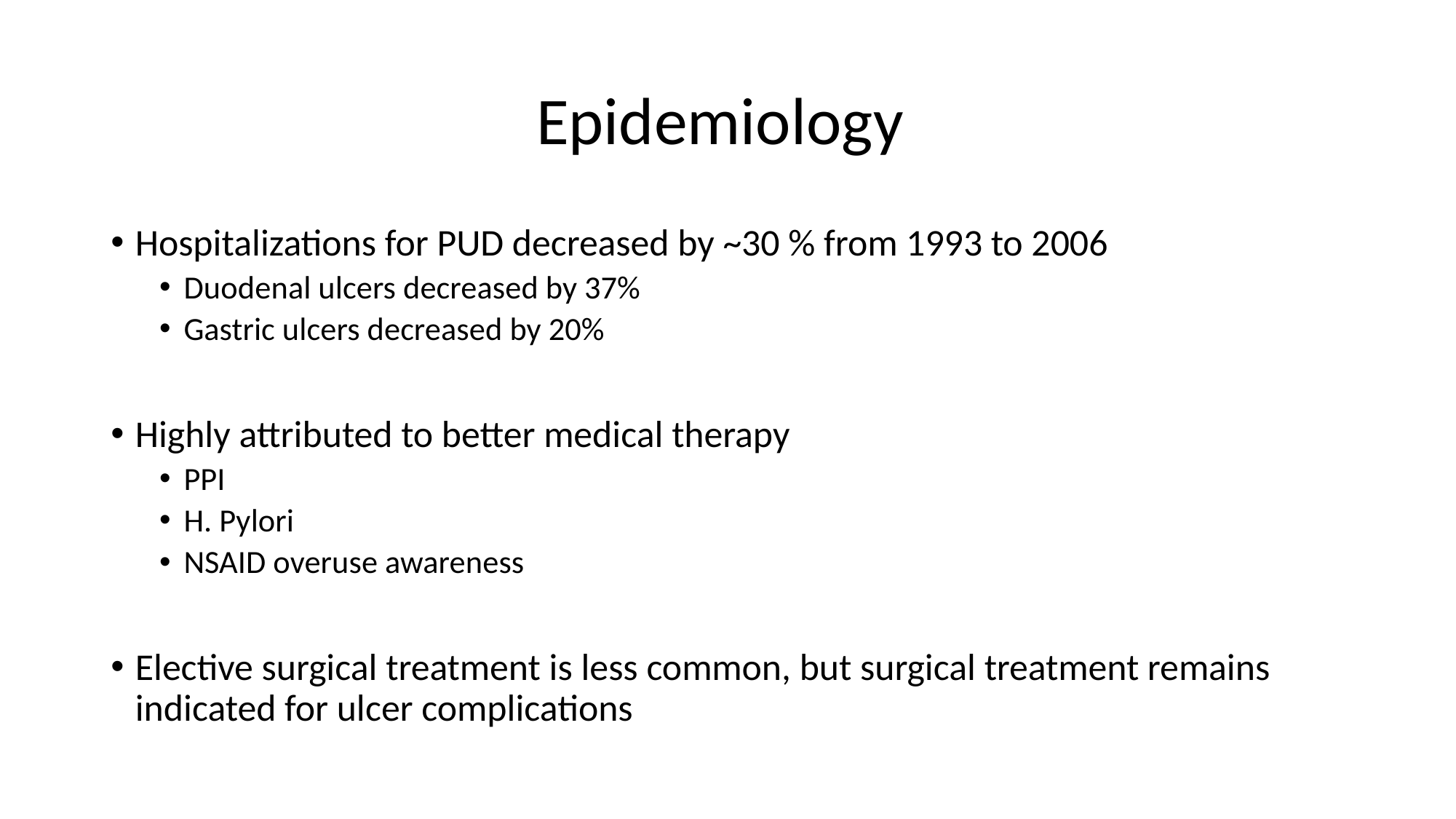

# Epidemiology
Hospitalizations for PUD decreased by ~30 % from 1993 to 2006
Duodenal ulcers decreased by 37%
Gastric ulcers decreased by 20%

Highly attributed to better medical therapy
PPI
H. Pylori
NSAID overuse awareness

Elective surgical treatment is less common, but surgical treatment remains indicated for ulcer complications